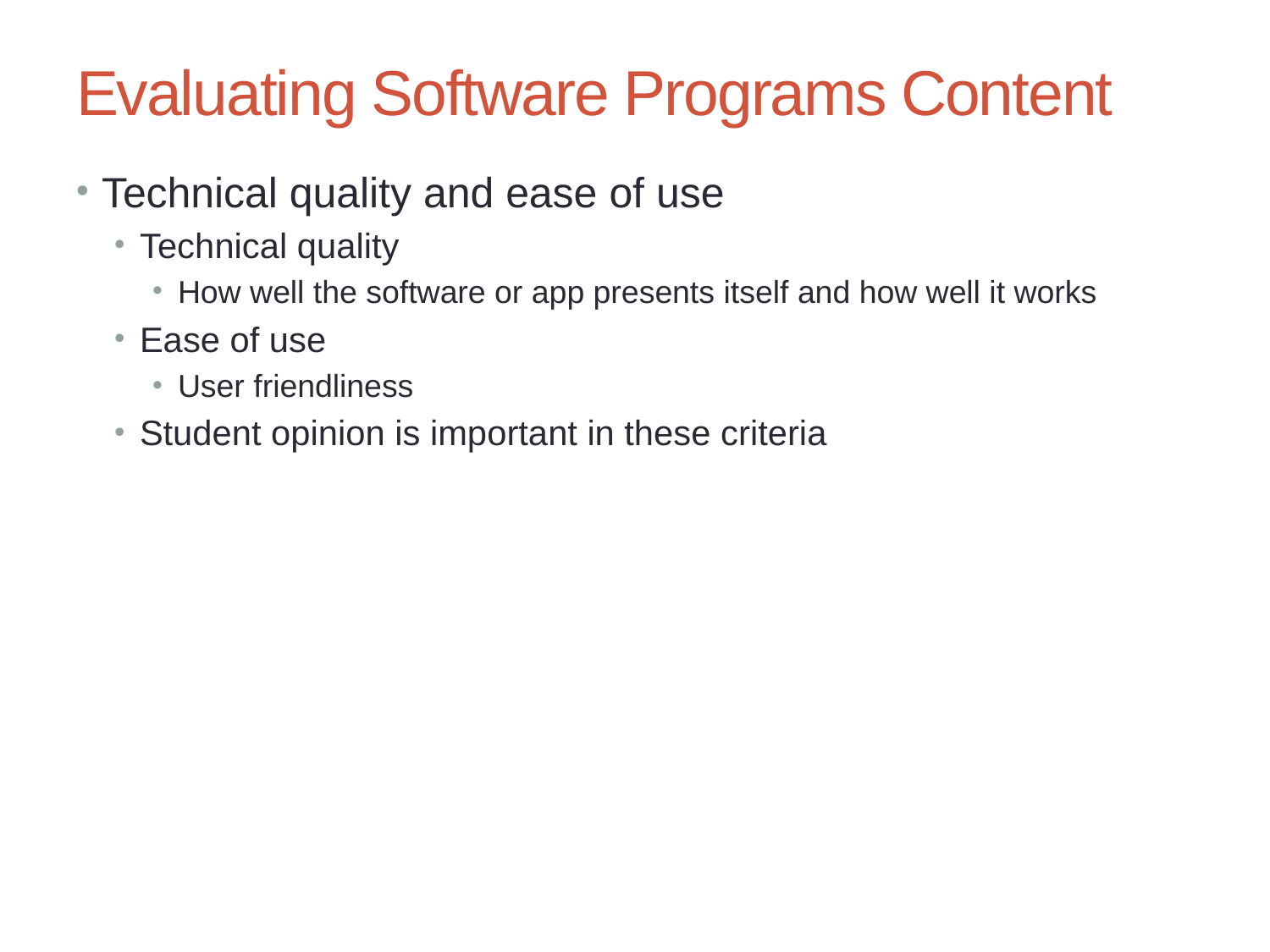

# Evaluating Software Programs Content
Technical quality and ease of use
Technical quality
How well the software or app presents itself and how well it works
Ease of use
User friendliness
Student opinion is important in these criteria